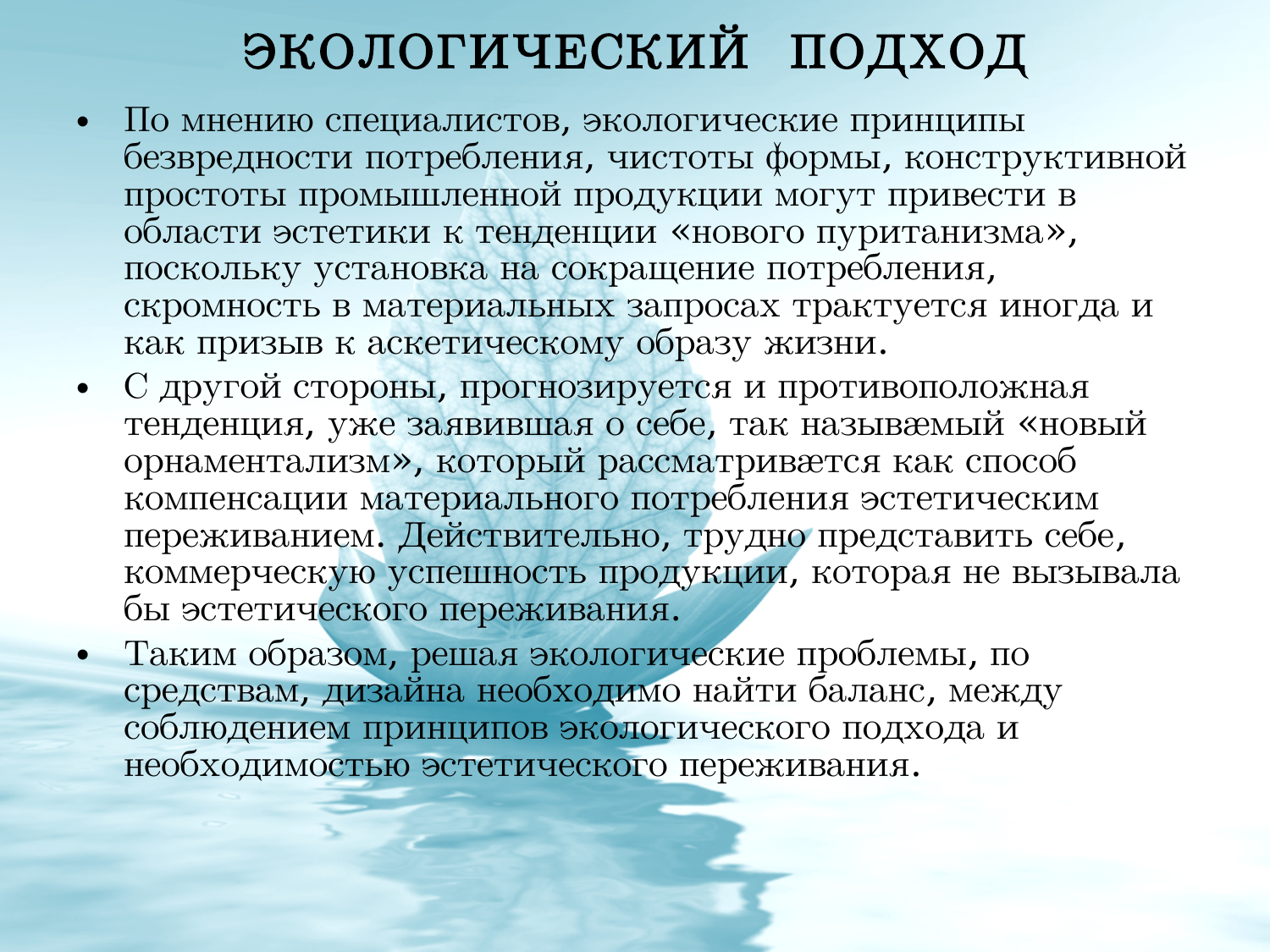

# Экологический  подход
По мнению специалистов, экологические принципы безвредности потребления, чистоты формы, конструктивной простоты промышленной продукции могут привести в области эстетики к тенденции «нового пуританизма», поскольку установка на сокращение потребления, скромность в материальных запросах трактуется иногда и как призыв к аскетическому образу жизни.
С другой стороны, прогнозируется и противоположная тенденция, уже заявившая о себе, так называемый «новый орнаментализм», который рассматривается как способ компенсации материального потребления эстетическим переживанием. Действительно, трудно представить себе, коммерческую успешность продукции, которая не вызывала бы эстетического переживания.
Таким образом, решая экологические проблемы, по средствам, дизайна необходимо найти баланс, между соблюдением принципов экологического подхода и необходимостью эстетического переживания.